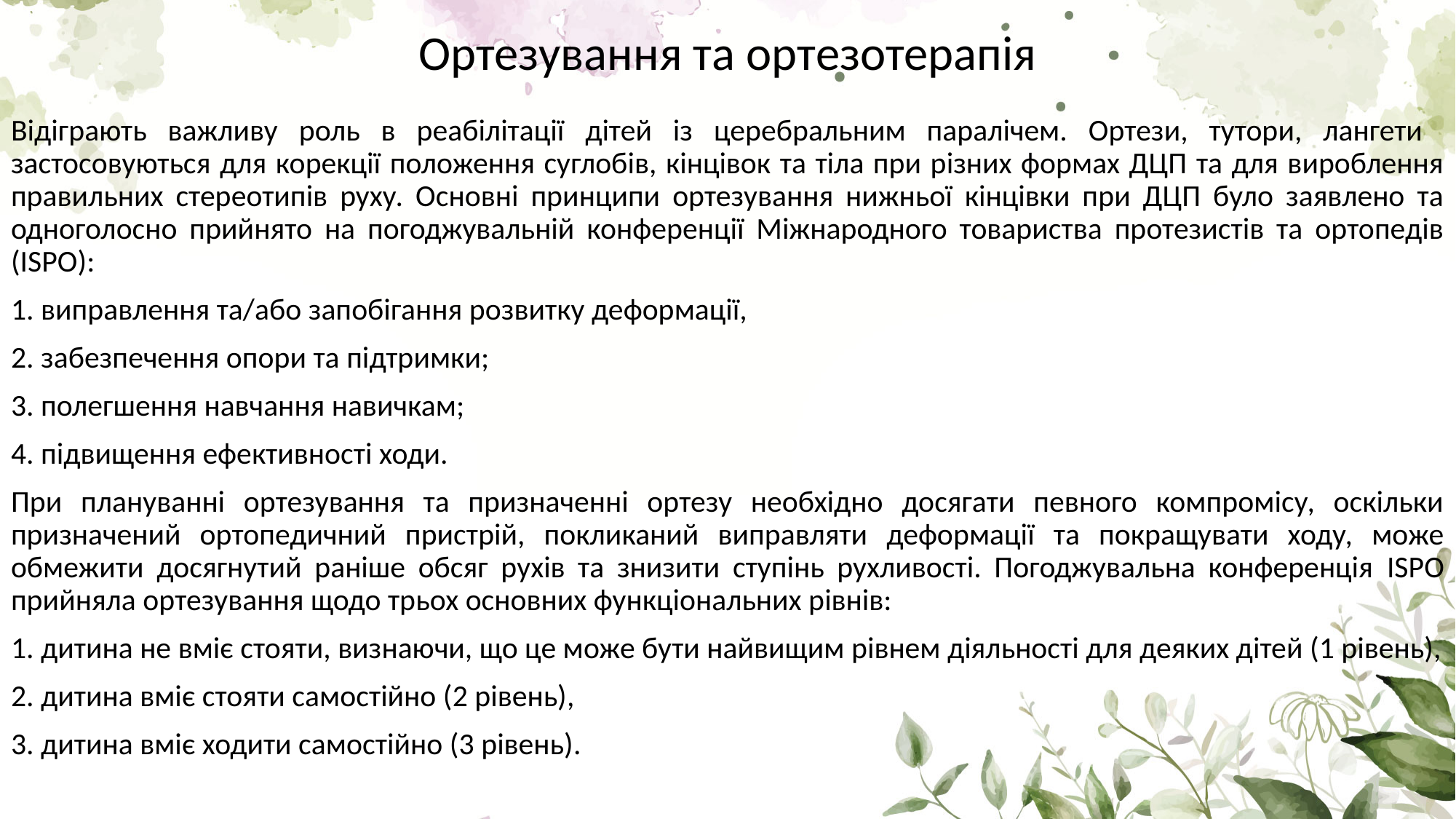

# Ортезування та ортезотерапія
Відіграють важливу роль в реабілітації дітей із церебральним паралічем. Ортези, тутори, лангети  застосовуються для корекції положення суглобів, кінцівок та тіла при різних формах ДЦП та для вироблення правильних стереотипів руху. Основні принципи ортезування нижньої кінцівки при ДЦП було заявлено та одноголосно прийнято на погоджувальній конференції Міжнародного товариства протезистів та ортопедів (ISPO):
1. виправлення та/або запобігання розвитку деформації,
2. забезпечення опори та підтримки;
3. полегшення навчання навичкам;
4. підвищення ефективності ходи.
При плануванні ортезування та призначенні ортезу необхідно досягати певного компромісу, оскільки призначений ортопедичний пристрій, покликаний виправляти деформації та покращувати ходу, може обмежити досягнутий раніше обсяг рухів та знизити ступінь рухливості. Погоджувальна конференція ISPO прийняла ортезування щодо трьох основних функціональних рівнів:
1. дитина не вміє стояти, визнаючи, що це може бути найвищим рівнем діяльності для деяких дітей (1 рівень),
2. дитина вміє стояти самостійно (2 рівень),
3. дитина вміє ходити самостійно (3 рівень).